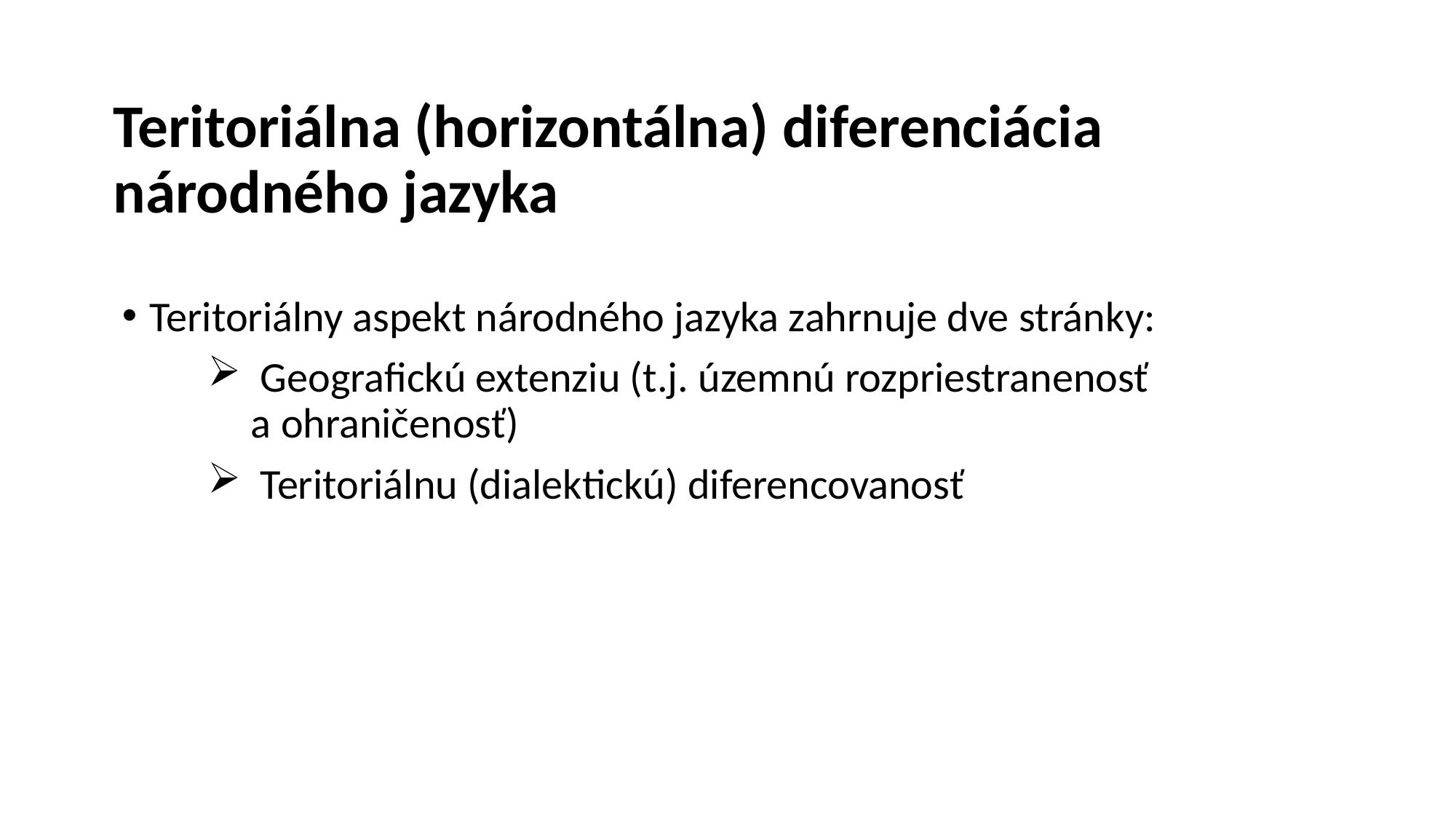

# Teritoriálna (horizontálna) diferenciácia národného jazyka
Teritoriálny aspekt národného jazyka zahrnuje dve stránky:
 Geografickú extenziu (t.j. územnú rozpriestranenosť a ohraničenosť)
 Teritoriálnu (dialektickú) diferencovanosť